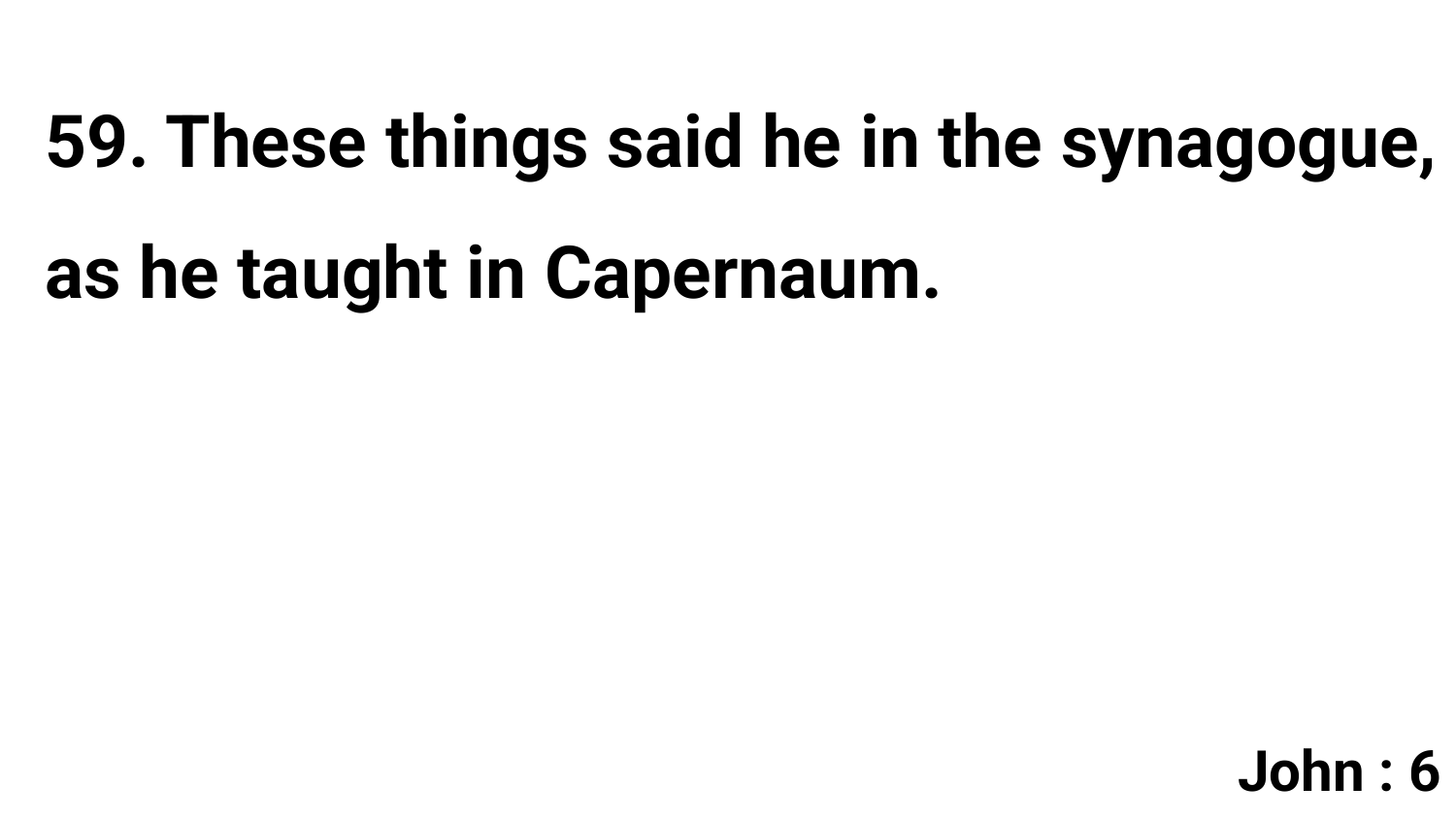

59. These things said he in the synagogue, as he taught in Capernaum.
John : 6